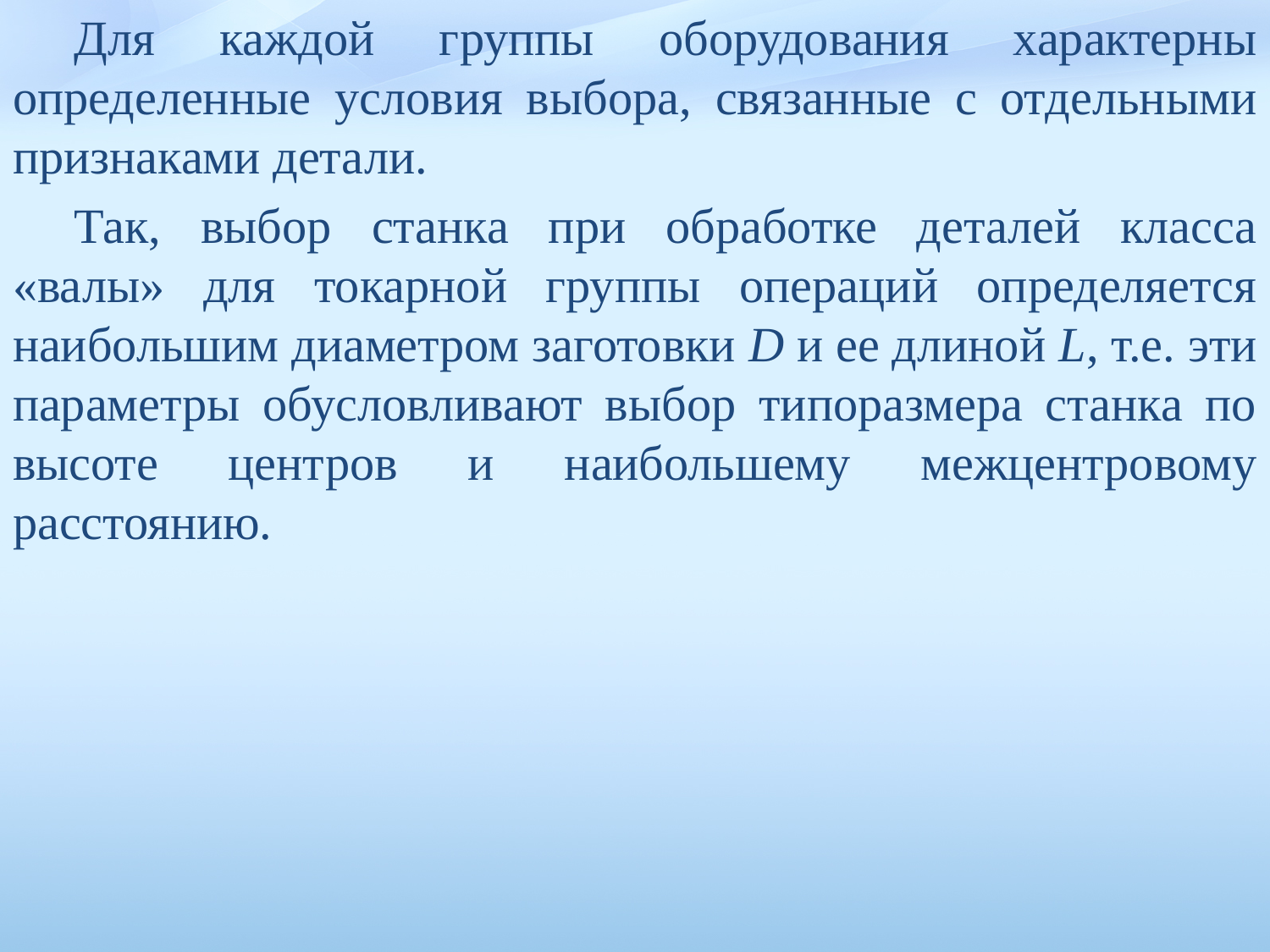

Для каждой группы оборудования характерны определенные условия выбора, связанные с отдельными признаками детали.
Так, выбор станка при обработке деталей класса «валы» для токарной группы операций определяется наибольшим диаметром заготовки D и ее длиной L, т.е. эти параметры обусловливают выбор типоразмера станка по высоте центров и наибольшему межцентрово­му расстоянию.